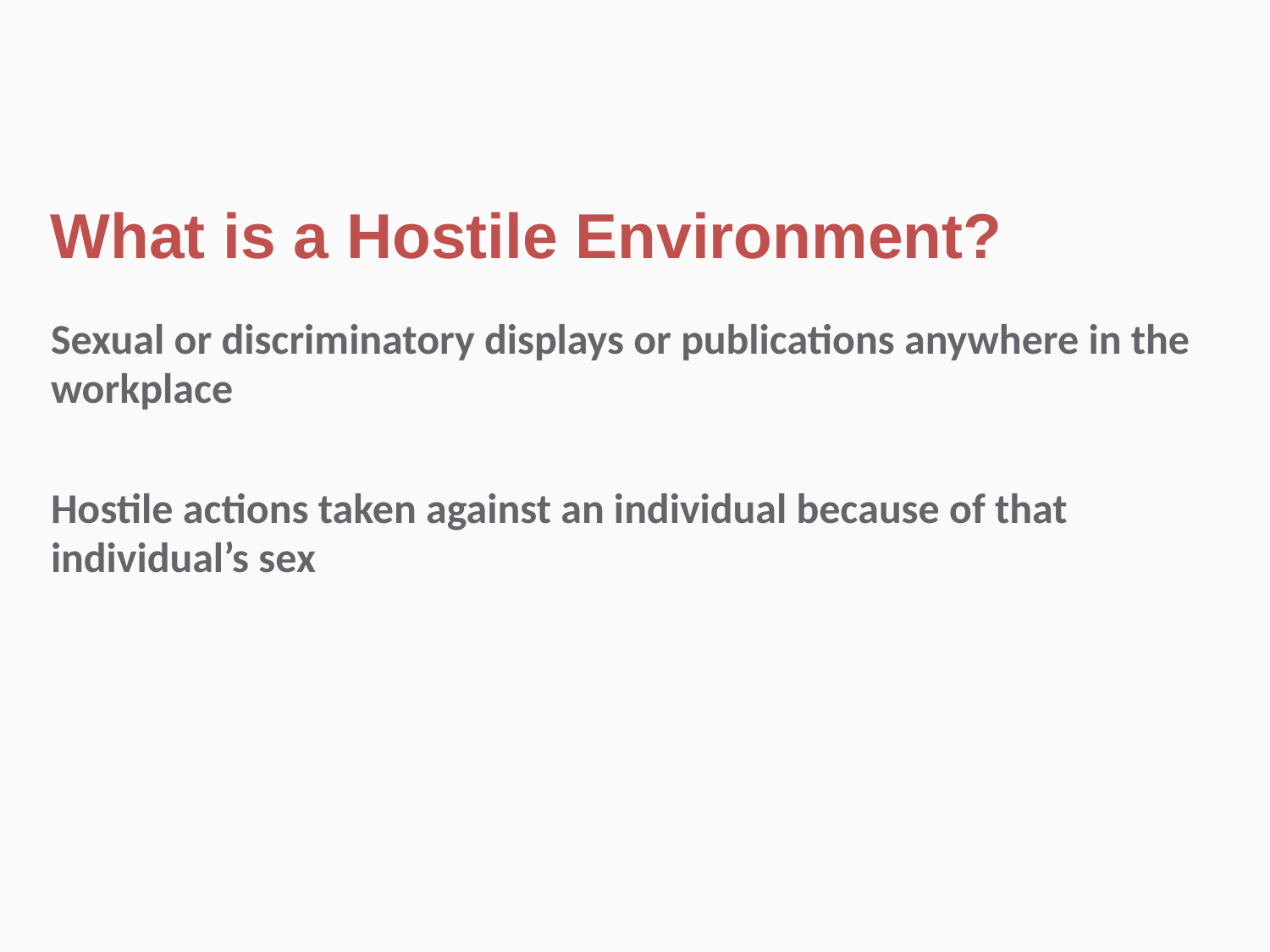

What is a Hostile Environment?
Sexual or discriminatory displays or publications anywhere in the workplace

Hostile actions taken against an individual because of that individual’s sex